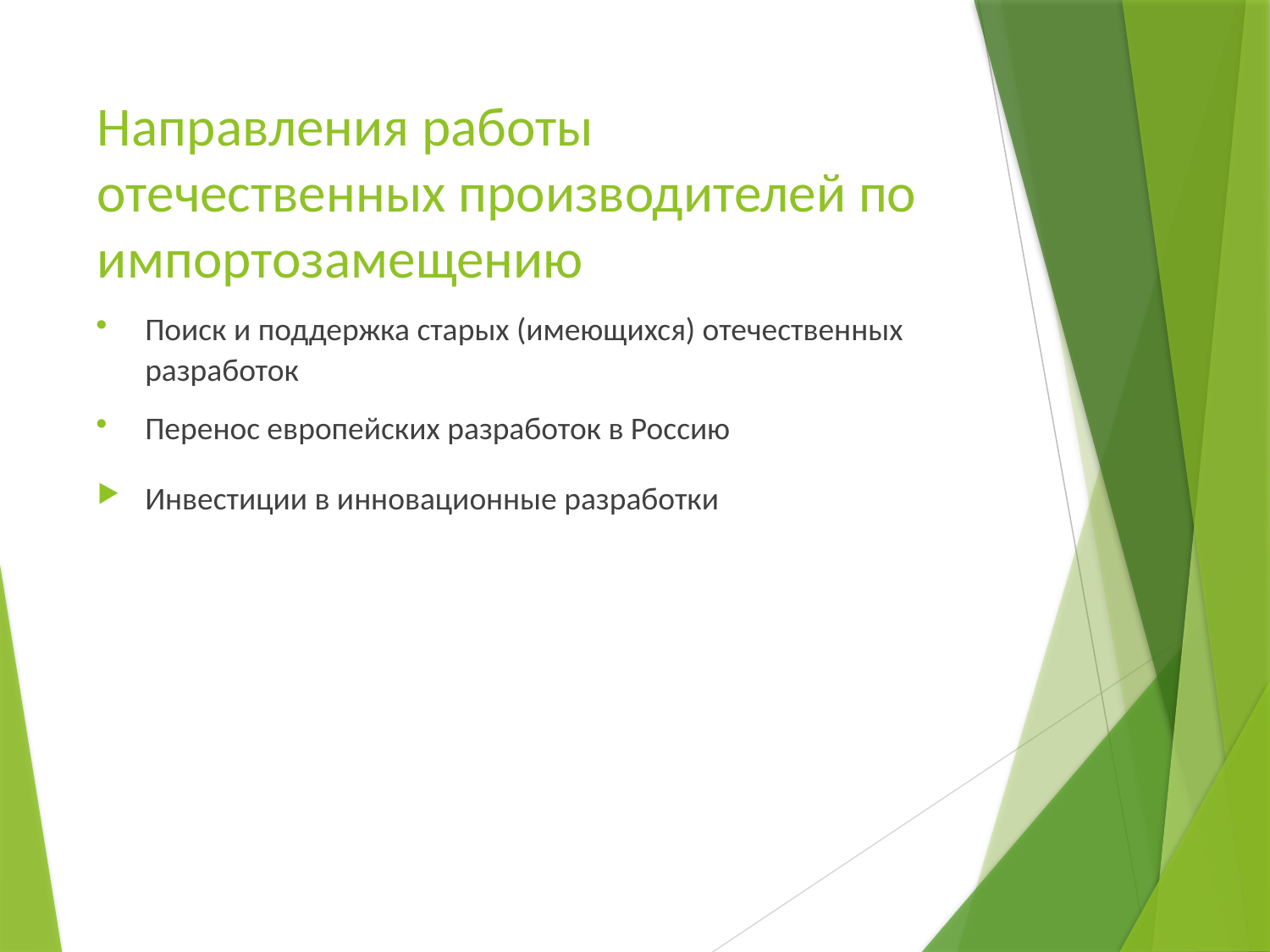

# Направления работы отечественных производителей по импортозамещению
Поиск и поддержка старых (имеющихся) отечественных разработок
Перенос европейских разработок в Россию
Инвестиции в инновационные разработки